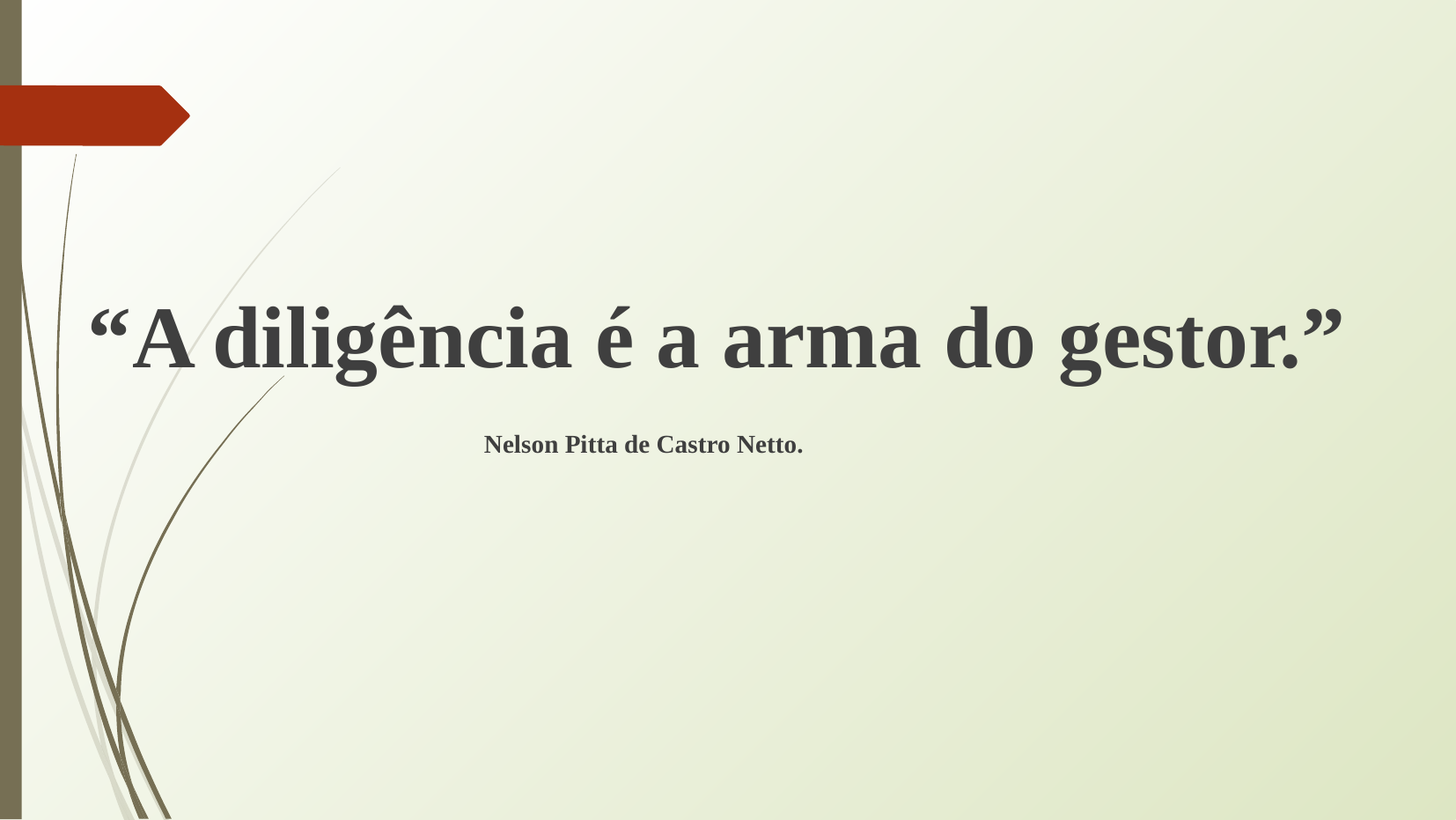

“A diligência é a arma do gestor.”
												Nelson Pitta de Castro Netto.